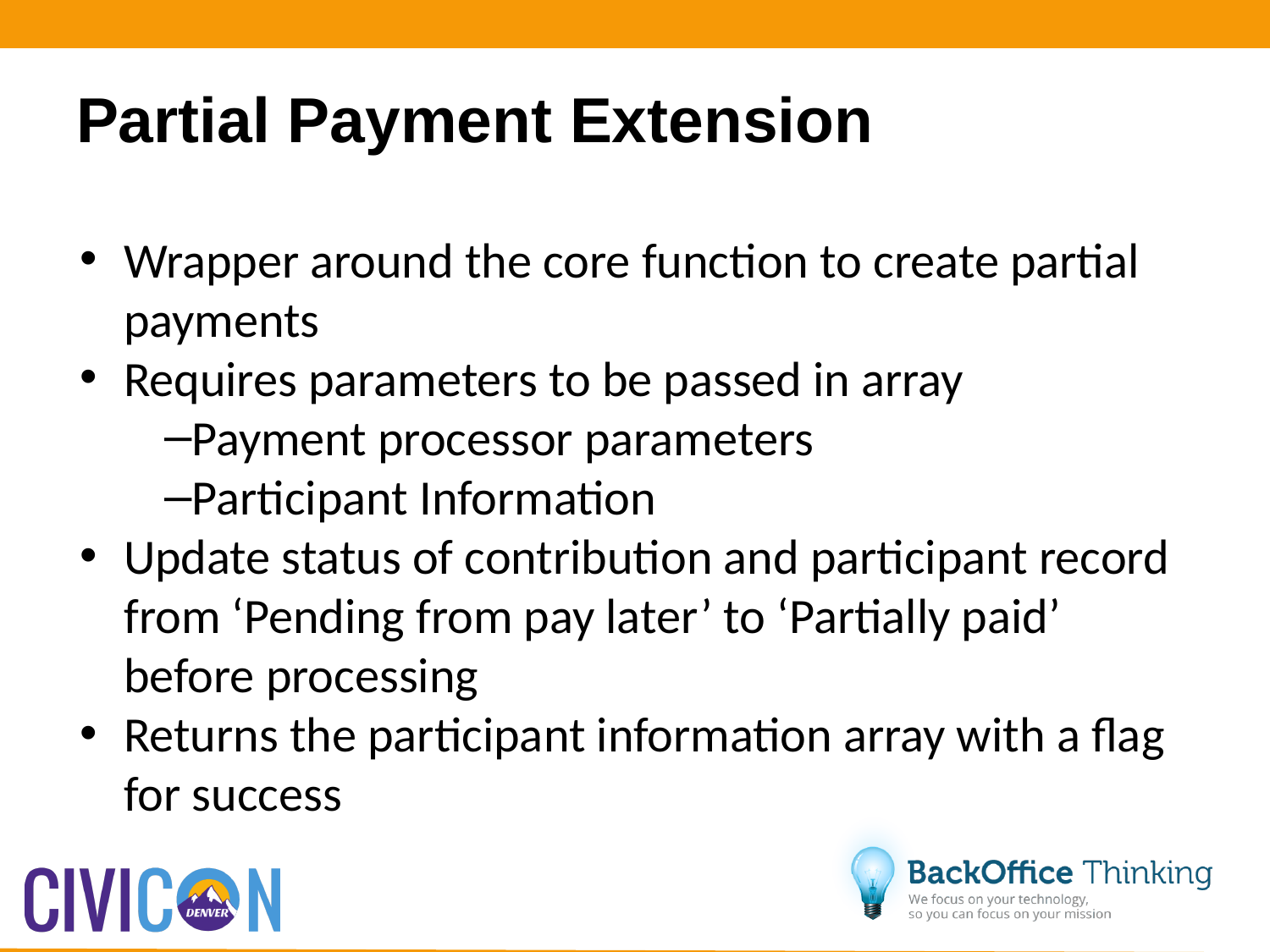

# Partial Payment Extension
Wrapper around the core function to create partial payments
Requires parameters to be passed in array
Payment processor parameters
Participant Information
Update status of contribution and participant record from ‘Pending from pay later’ to ‘Partially paid’ before processing
Returns the participant information array with a flag for success